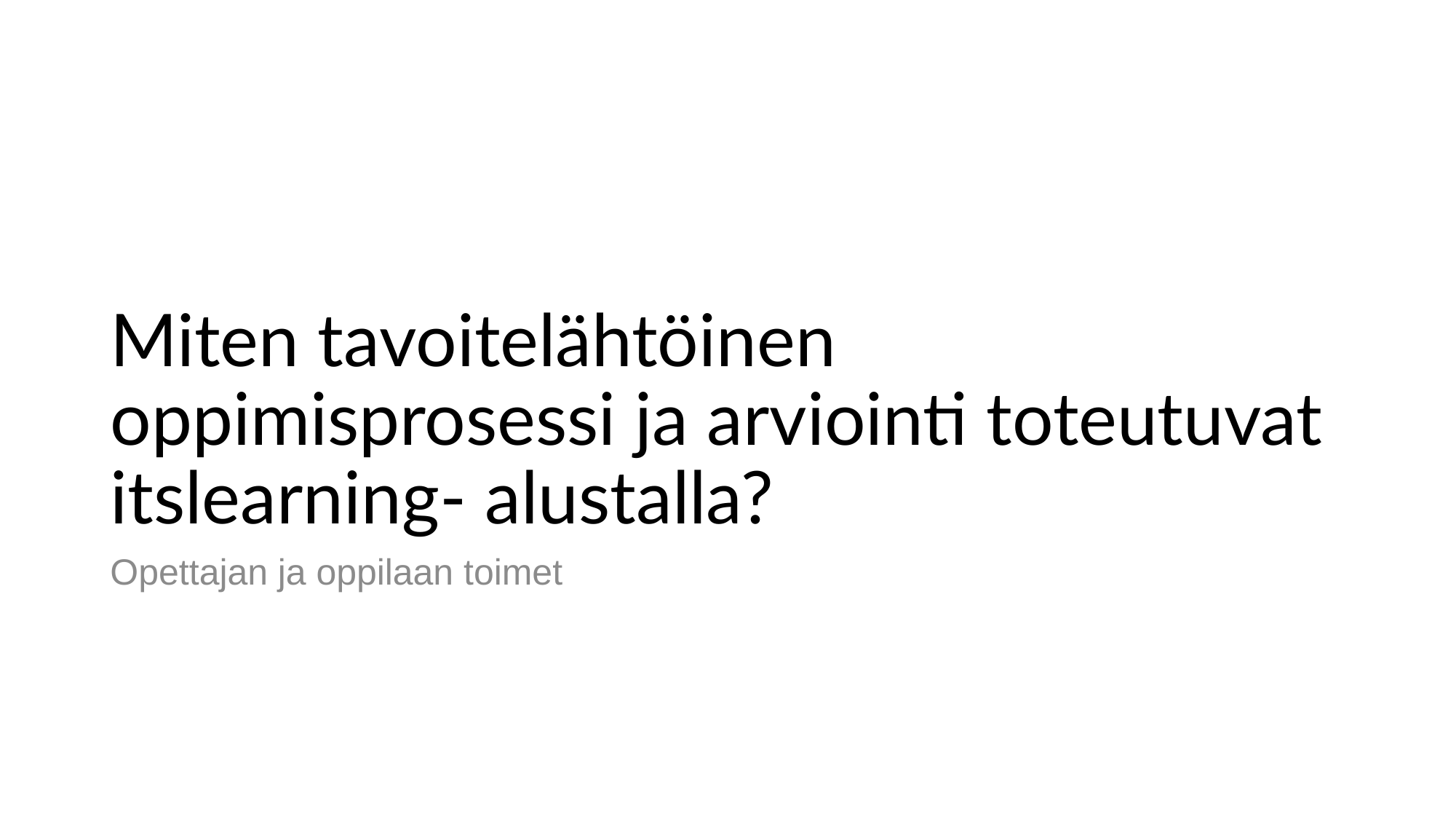

# Miten tavoitelähtöinen oppimisprosessi ja arviointi toteutuvat itslearning- alustalla?
Opettajan ja oppilaan toimet